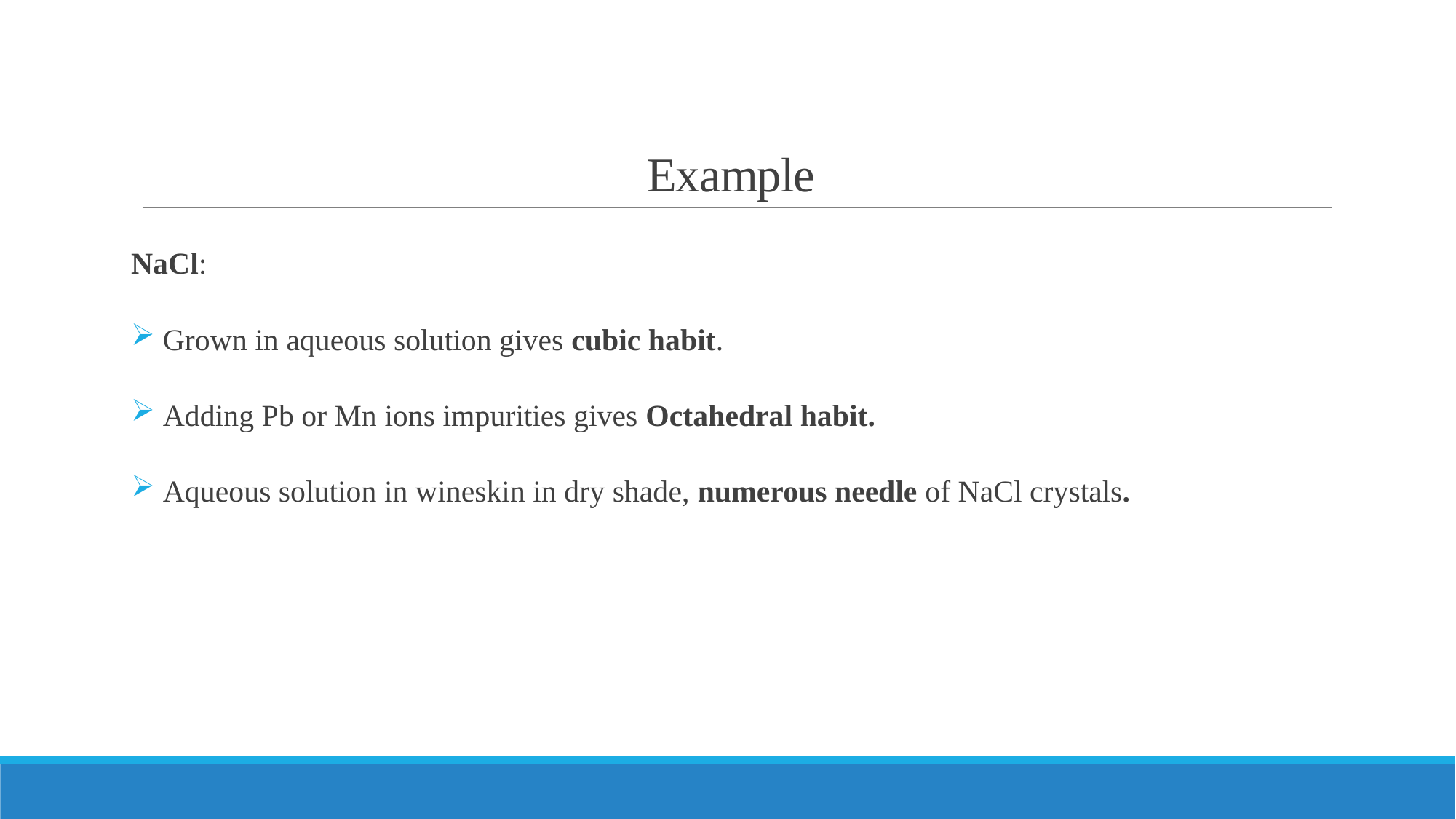

# Example
NaCl:
 Grown in aqueous solution gives cubic habit.
 Adding Pb or Mn ions impurities gives Octahedral habit.
 Aqueous solution in wineskin in dry shade, numerous needle of NaCl crystals.